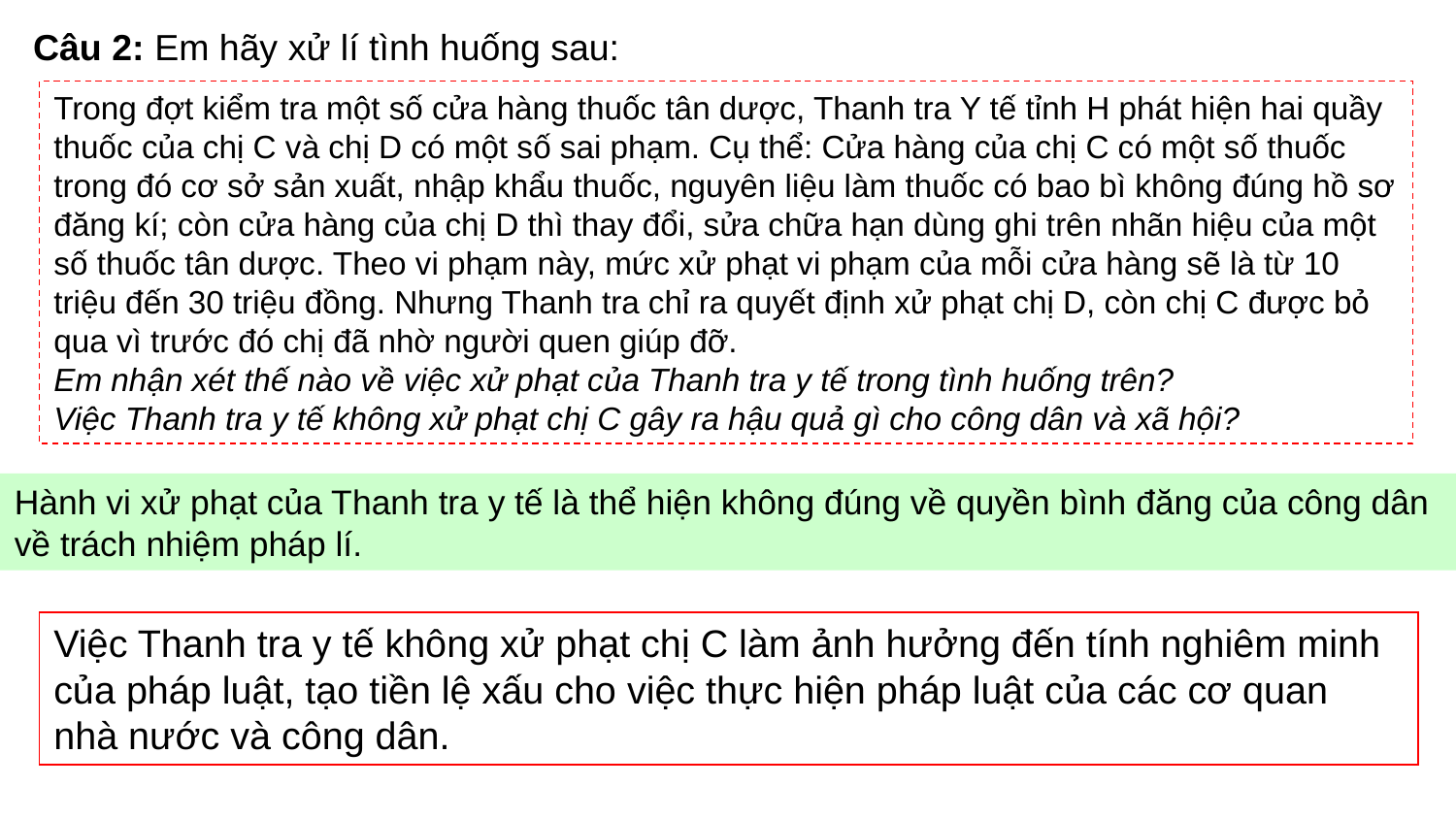

Câu 2: Em hãy xử lí tình huống sau:
Trong đợt kiểm tra một số cửa hàng thuốc tân dược, Thanh tra Y tế tỉnh H phát hiện hai quầy thuốc của chị C và chị D có một số sai phạm. Cụ thể: Cửa hàng của chị C có một số thuốc trong đó cơ sở sản xuất, nhập khẩu thuốc, nguyên liệu làm thuốc có bao bì không đúng hồ sơ đăng kí; còn cửa hàng của chị D thì thay đổi, sửa chữa hạn dùng ghi trên nhãn hiệu của một số thuốc tân dược. Theo vi phạm này, mức xử phạt vi phạm của mỗi cửa hàng sẽ là từ 10 triệu đến 30 triệu đồng. Nhưng Thanh tra chỉ ra quyết định xử phạt chị D, còn chị C được bỏ qua vì trước đó chị đã nhờ người quen giúp đỡ.
Em nhận xét thế nào về việc xử phạt của Thanh tra y tế trong tình huống trên?
Việc Thanh tra y tế không xử phạt chị C gây ra hậu quả gì cho công dân và xã hội?
Hành vi xử phạt của Thanh tra y tế là thể hiện không đúng về quyền bình đăng của công dân về trách nhiệm pháp lí.
Việc Thanh tra y tế không xử phạt chị C làm ảnh hưởng đến tính nghiêm minh của pháp luật, tạo tiền lệ xấu cho việc thực hiện pháp luật của các cơ quan nhà nước và công dân.